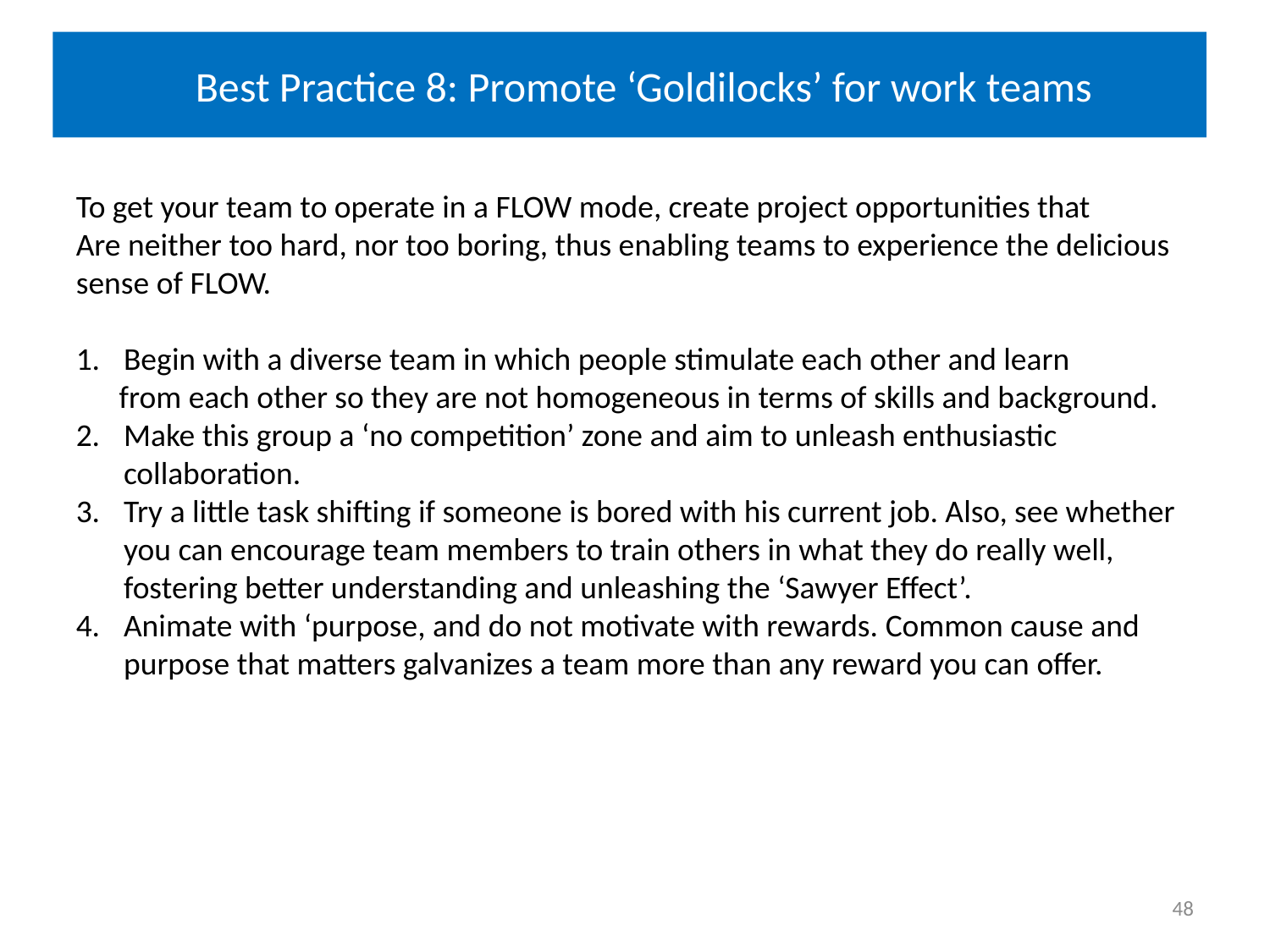

Best Practice 8: Promote ‘Goldilocks’ for work teams
To get your team to operate in a FLOW mode, create project opportunities that
Are neither too hard, nor too boring, thus enabling teams to experience the delicious sense of FLOW.

Begin with a diverse team in which people stimulate each other and learn
      from each other so they are not homogeneous in terms of skills and background.
Make this group a ‘no competition’ zone and aim to unleash enthusiastic collaboration.
Try a little task shifting if someone is bored with his current job. Also, see whether you can encourage team members to train others in what they do really well, fostering better understanding and unleashing the ‘Sawyer Effect’.
Animate with ‘purpose, and do not motivate with rewards. Common cause and purpose that matters galvanizes a team more than any reward you can offer.

48